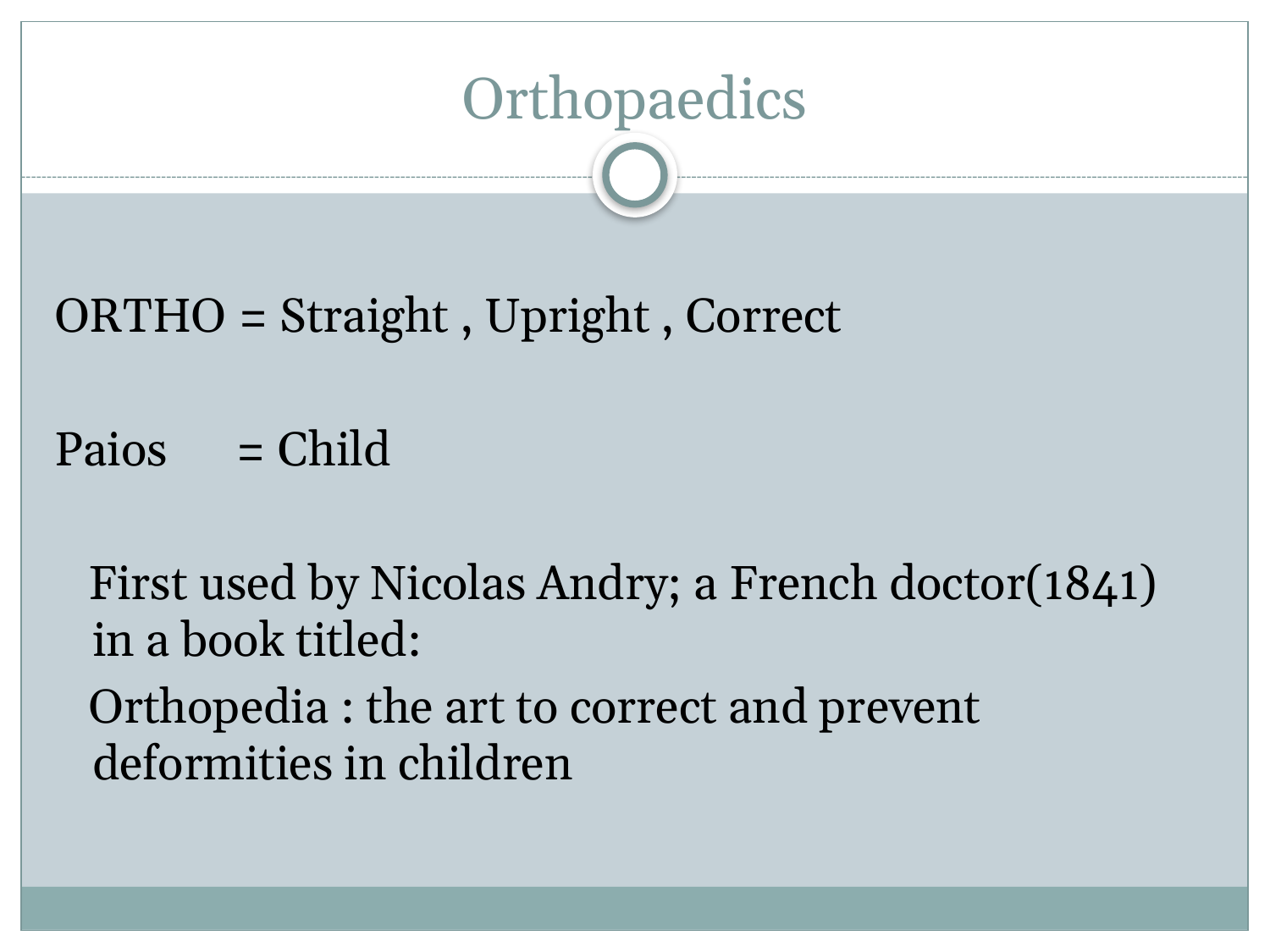

# Orthopaedics

ORTHO = Straight , Upright , Correct

Paios      = Child

   First used by Nicolas Andry; a French doctor(1841)   in a book titled:
   Orthopedia : the art to correct and prevent deformities in children